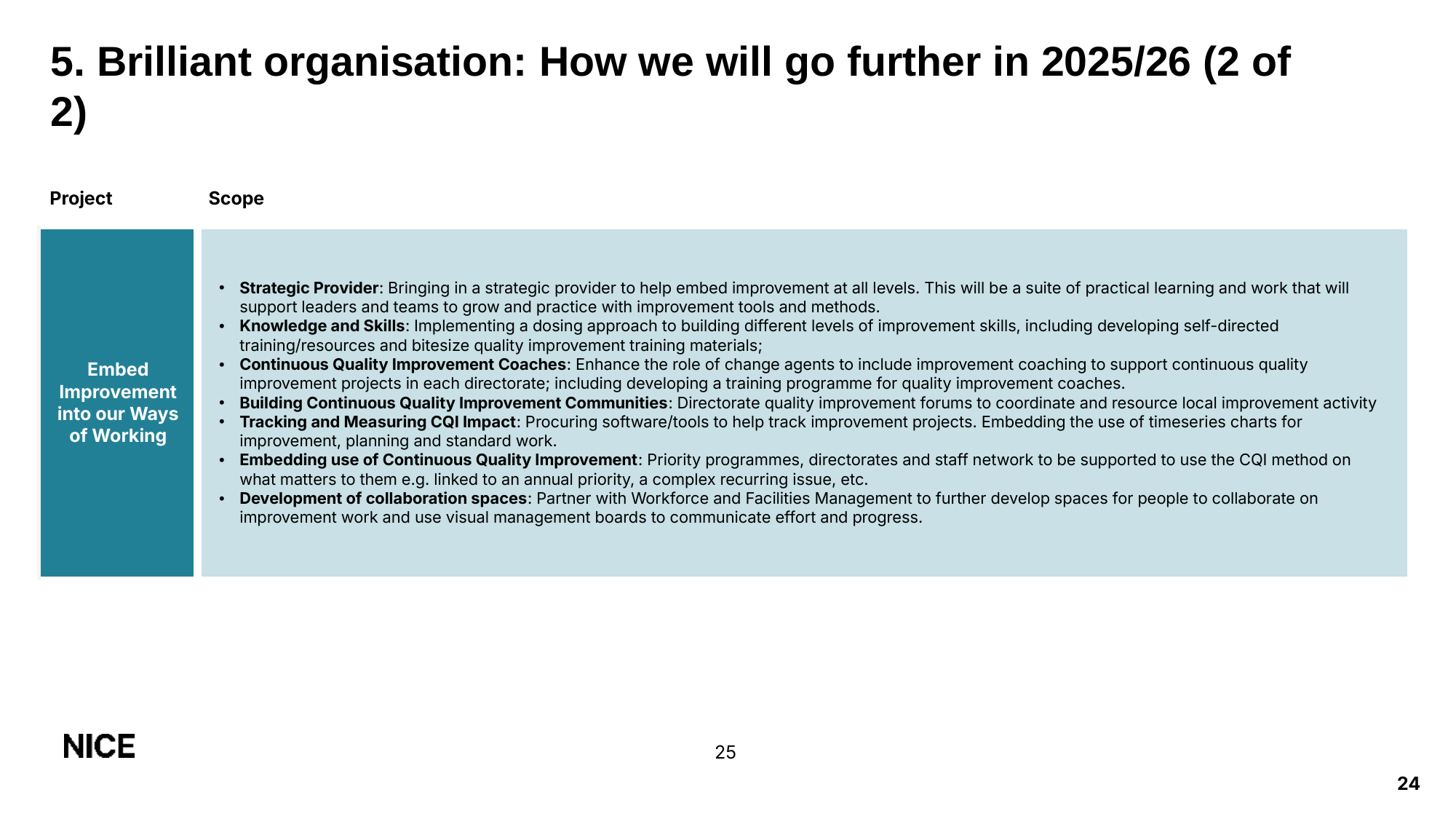

# 5. Brilliant organisation: How we will go further in 2025/26 (2 of 2)
| Project | Scope |
| --- | --- |
| Embed Improvement into our Ways of Working | Strategic Provider: Bringing in a strategic provider to help embed improvement at all levels. This will be a suite of practical learning and work that will support leaders and teams to grow and practice with improvement tools and methods. Knowledge and Skills: Implementing a dosing approach to building different levels of improvement skills, including developing self-directed training/resources and bitesize quality improvement training materials; Continuous Quality Improvement Coaches: Enhance the role of change agents to include improvement coaching to support continuous quality improvement projects in each directorate; including developing a training programme for quality improvement coaches. Building Continuous Quality Improvement Communities: Directorate quality improvement forums to coordinate and resource local improvement activity Tracking and Measuring CQI Impact: Procuring software/tools to help track improvement projects. Embedding the use of timeseries charts for improvement, planning and standard work. Embedding use of Continuous Quality Improvement: Priority programmes, directorates and staff network to be supported to use the CQI method on what matters to them e.g. linked to an annual priority, a complex recurring issue, etc. Development of collaboration spaces: Partner with Workforce and Facilities Management to further develop spaces for people to collaborate on improvement work and use visual management boards to communicate effort and progress. |
24